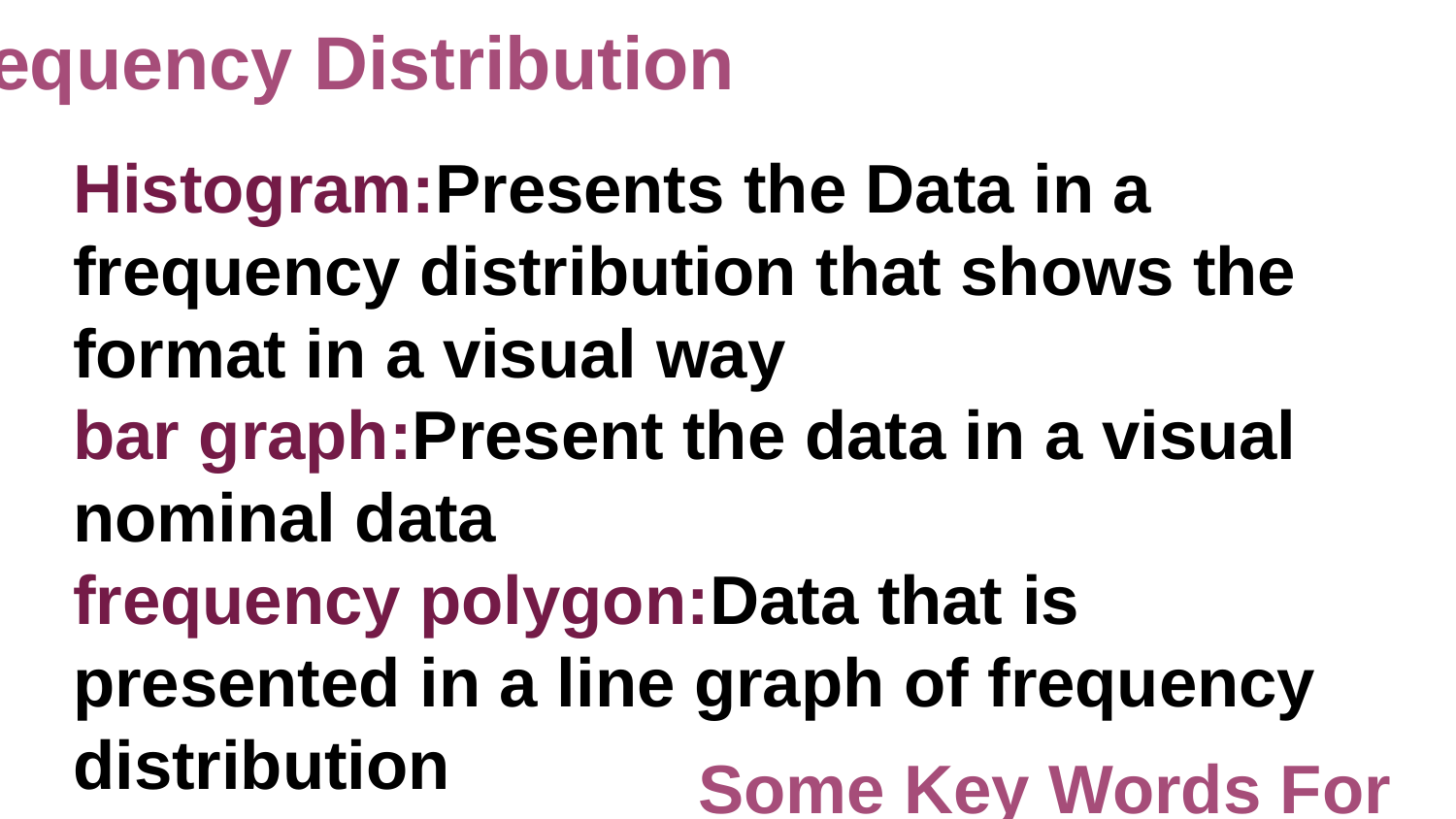

# Frequency Distribution
Histogram:Presents the Data in a frequency distribution that shows the format in a visual way
bar graph:Present the data in a visual nominal data
frequency polygon:Data that is presented in a line graph of frequency distribution
Measures of central tendency:A typical score or an average score that is indicated for a distribution of scores.
Some Key Words For This Chapter